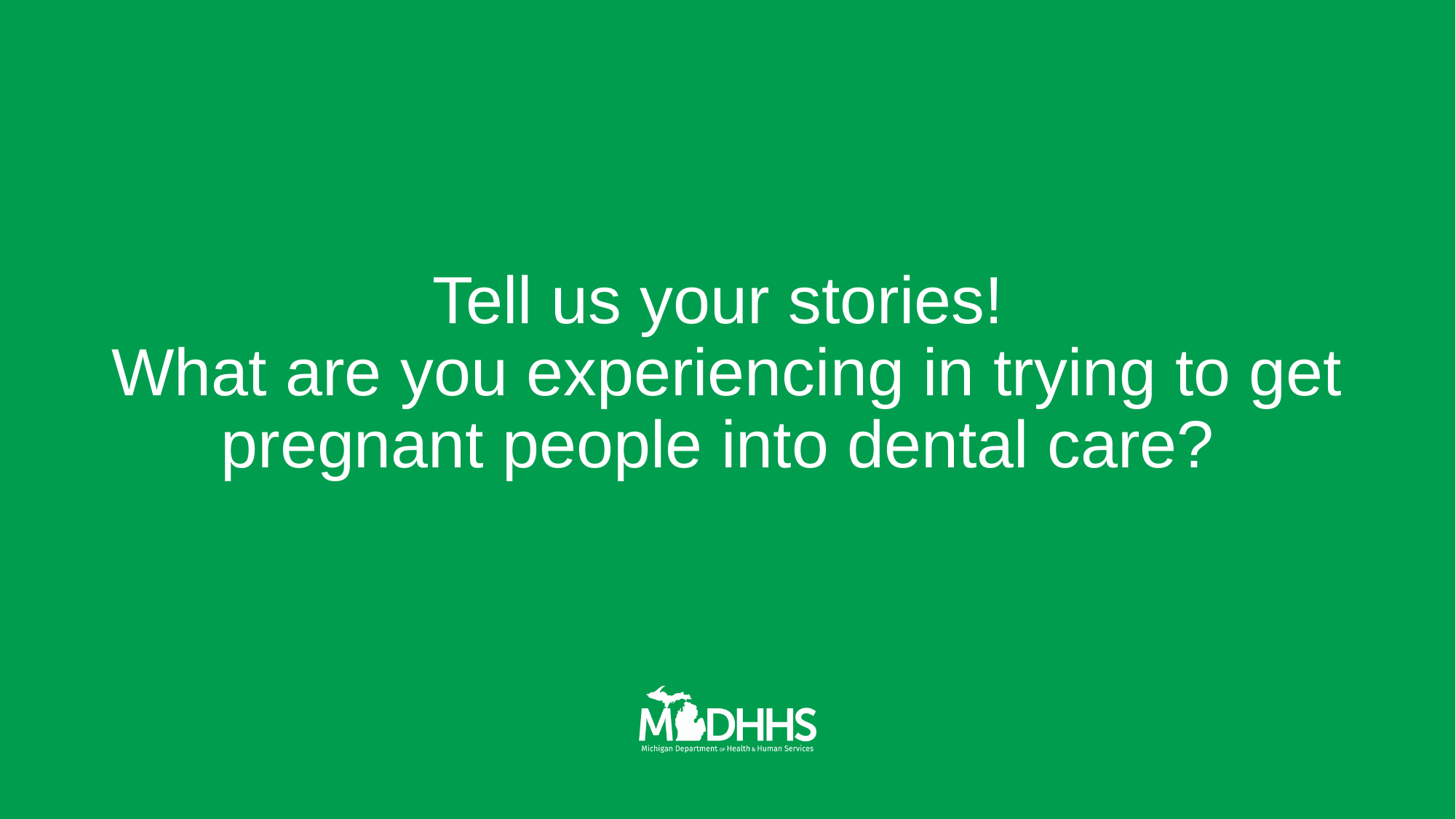

# Tell us your stories! What are you experiencing in trying to get pregnant people into dental care?